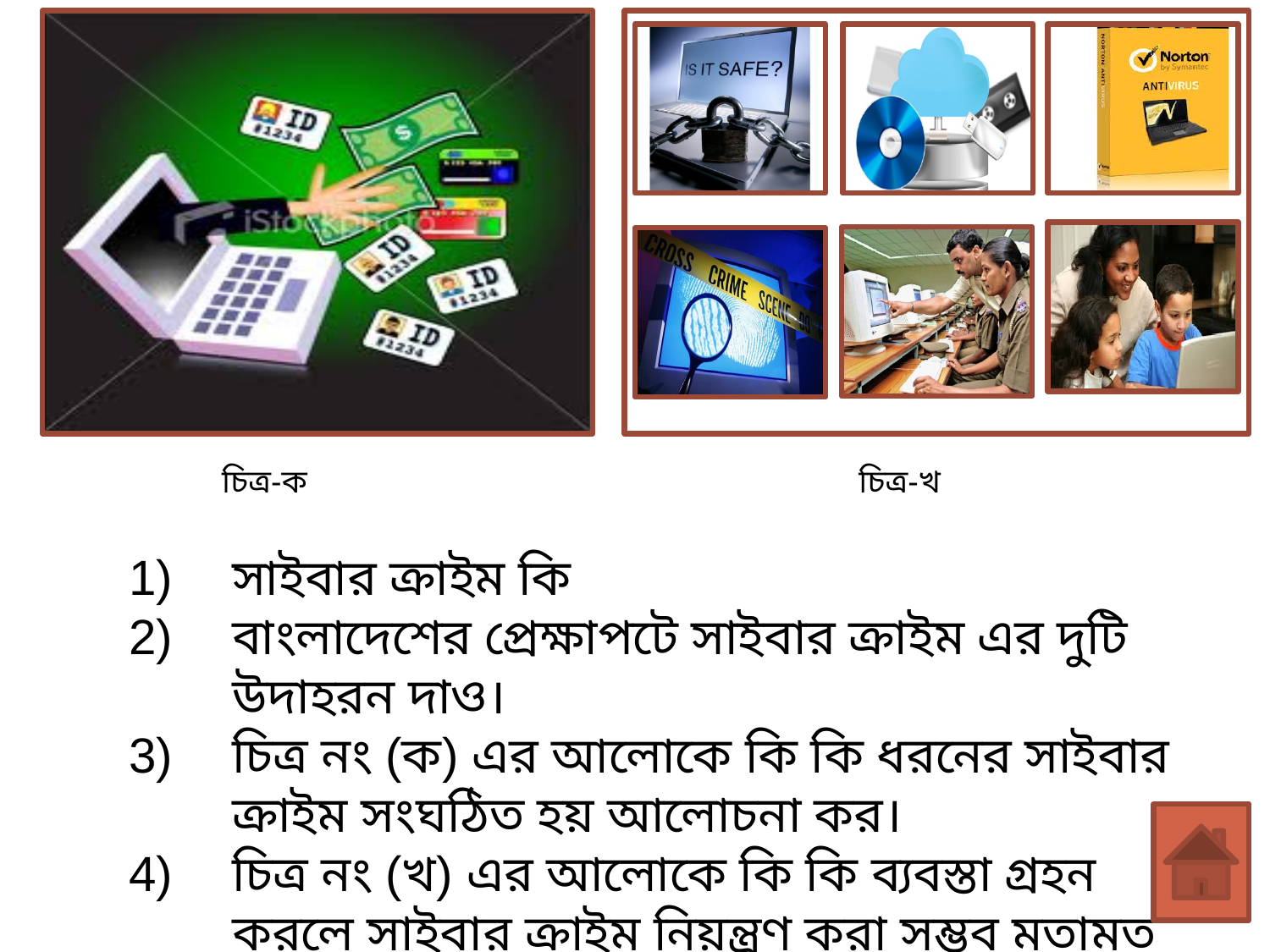

চিত্র-ক
চিত্র-খ
সাইবার ক্রাইম কি
বাংলাদেশের প্রেক্ষাপটে সাইবার ক্রাইম এর দুটি উদাহরন দাও।
চিত্র নং (ক) এর আলোকে কি কি ধরনের সাইবার ক্রাইম সংঘঠিত হয় আলোচনা কর।
চিত্র নং (খ) এর আলোকে কি কি ব্যবস্তা গ্রহন করলে সাইবার ক্রাইম নিয়ন্ত্রণ করা সম্ভব মতামত দাও।